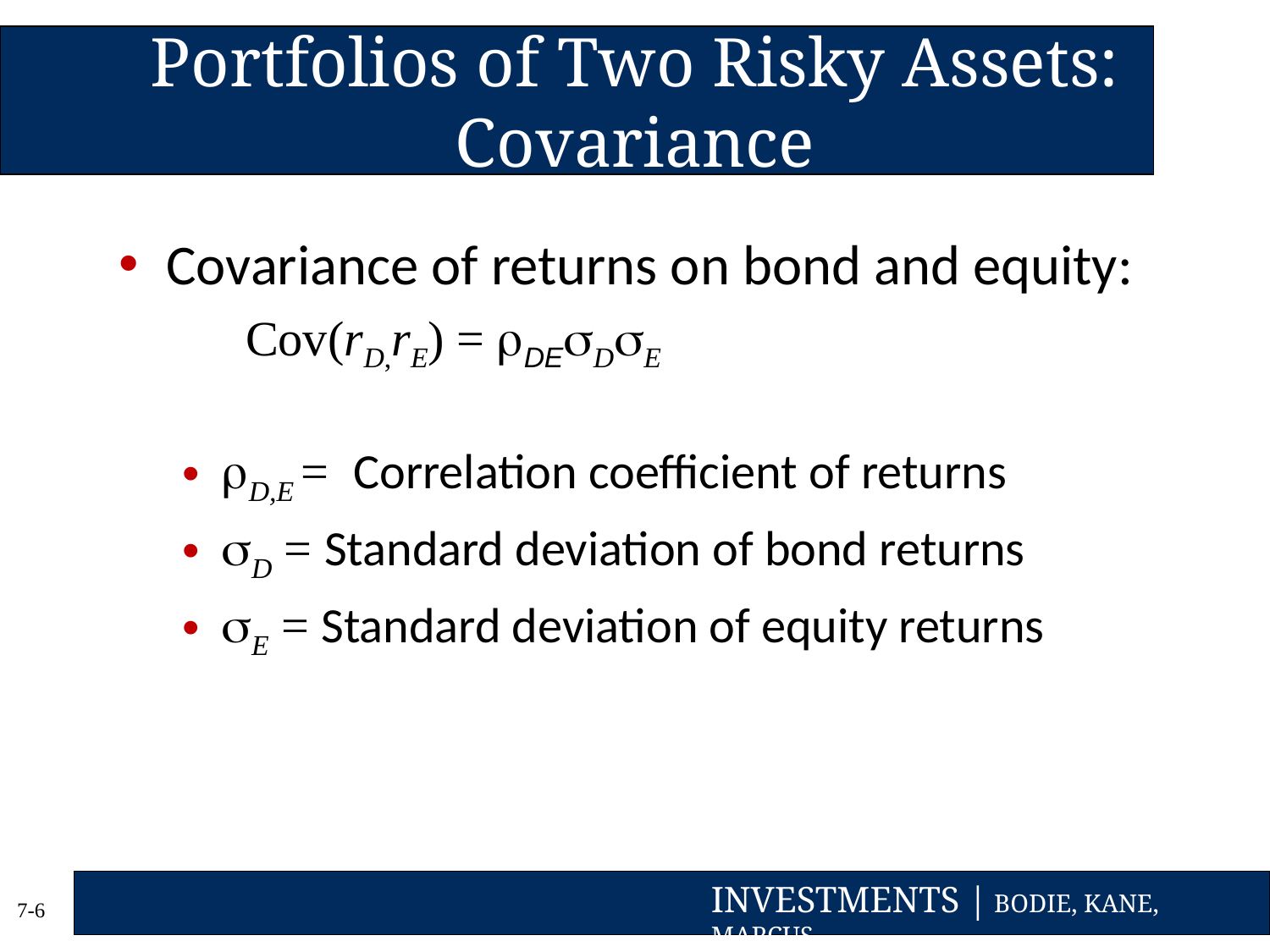

# Portfolios of Two Risky Assets: Covariance
Covariance of returns on bond and equity:
	Cov(rD,rE) = ρDEσDσE

ρD,E =  Correlation coefficient of returns
σD = Standard deviation of bond returns
σE = Standard deviation of equity returns